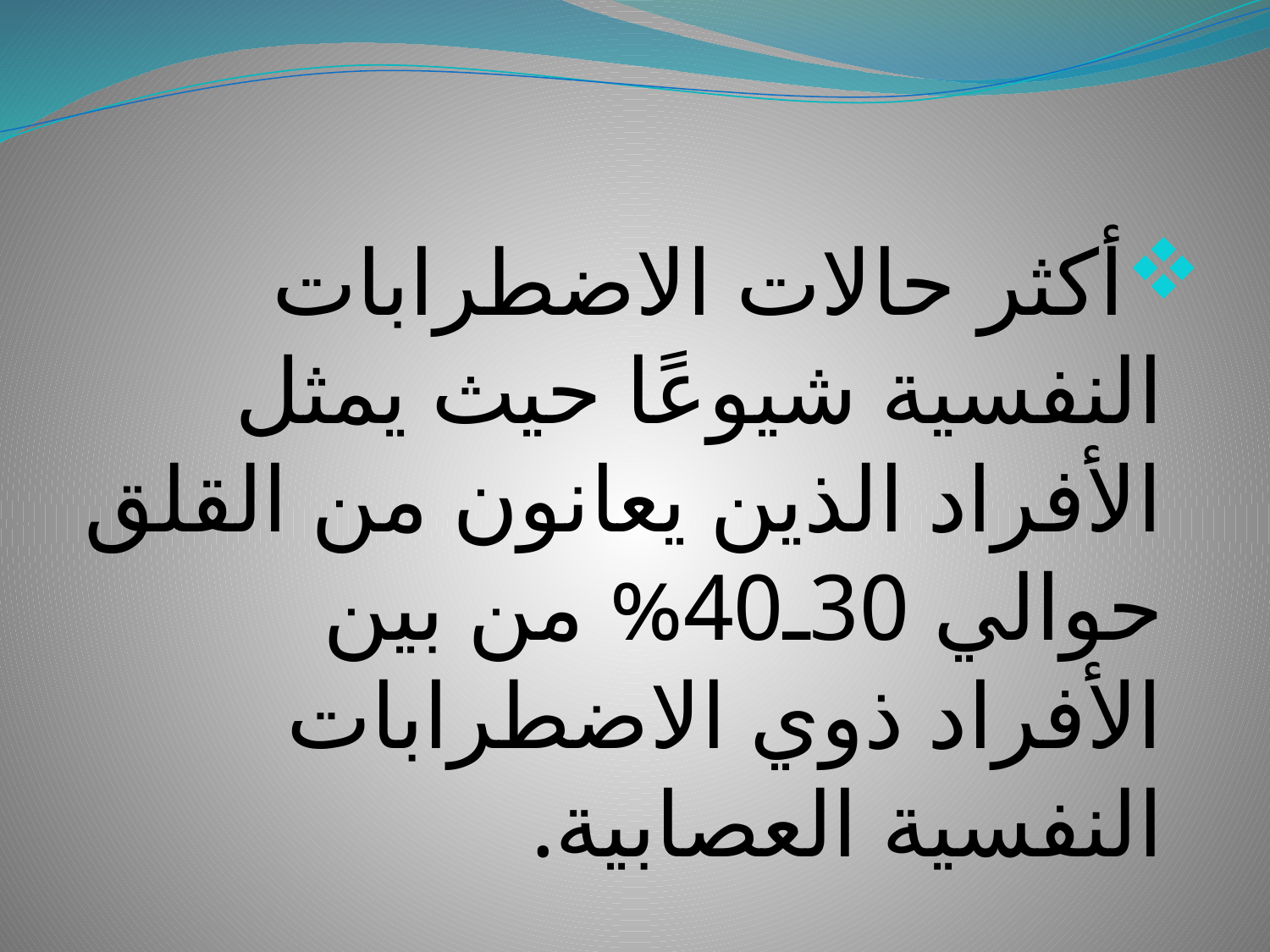

أكثر حالات الاضطرابات النفسية شيوعًا حيث يمثل الأفراد الذين يعانون من القلق حوالي 30ـ40% من بين الأفراد ذوي الاضطرابات النفسية العصابية.